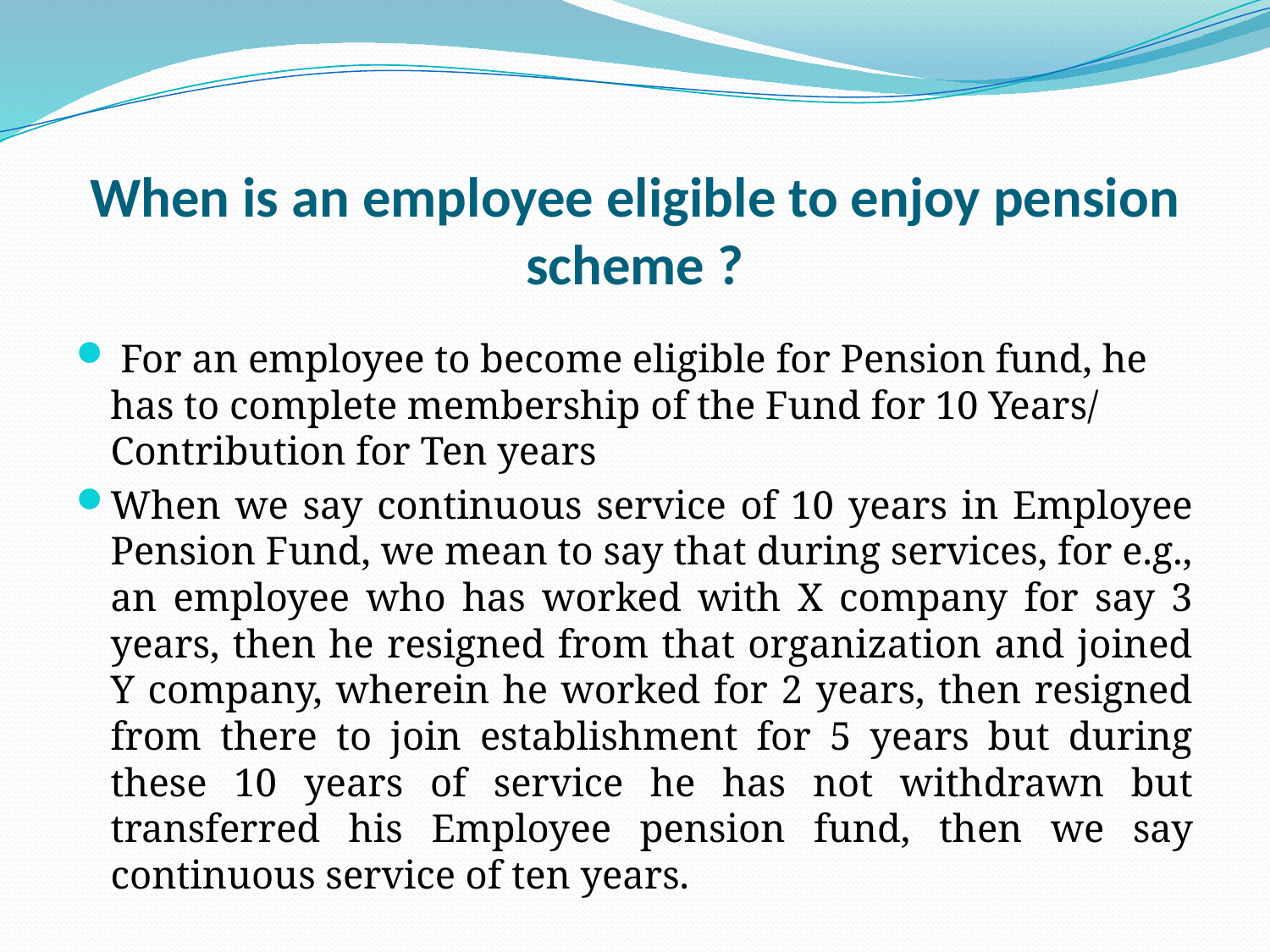

# When is an employee eligible to enjoy pension scheme ?
 For an employee to become eligible for Pension fund, he has to complete membership of the Fund for 10 Years/ Contribution for Ten years
When we say continuous service of 10 years in Employee Pension Fund, we mean to say that during services, for e.g., an employee who has worked with X company for say 3 years, then he resigned from that organization and joined Y company, wherein he worked for 2 years, then resigned from there to join establishment for 5 years but during these 10 years of service he has not withdrawn but transferred his Employee pension fund, then we say continuous service of ten years.